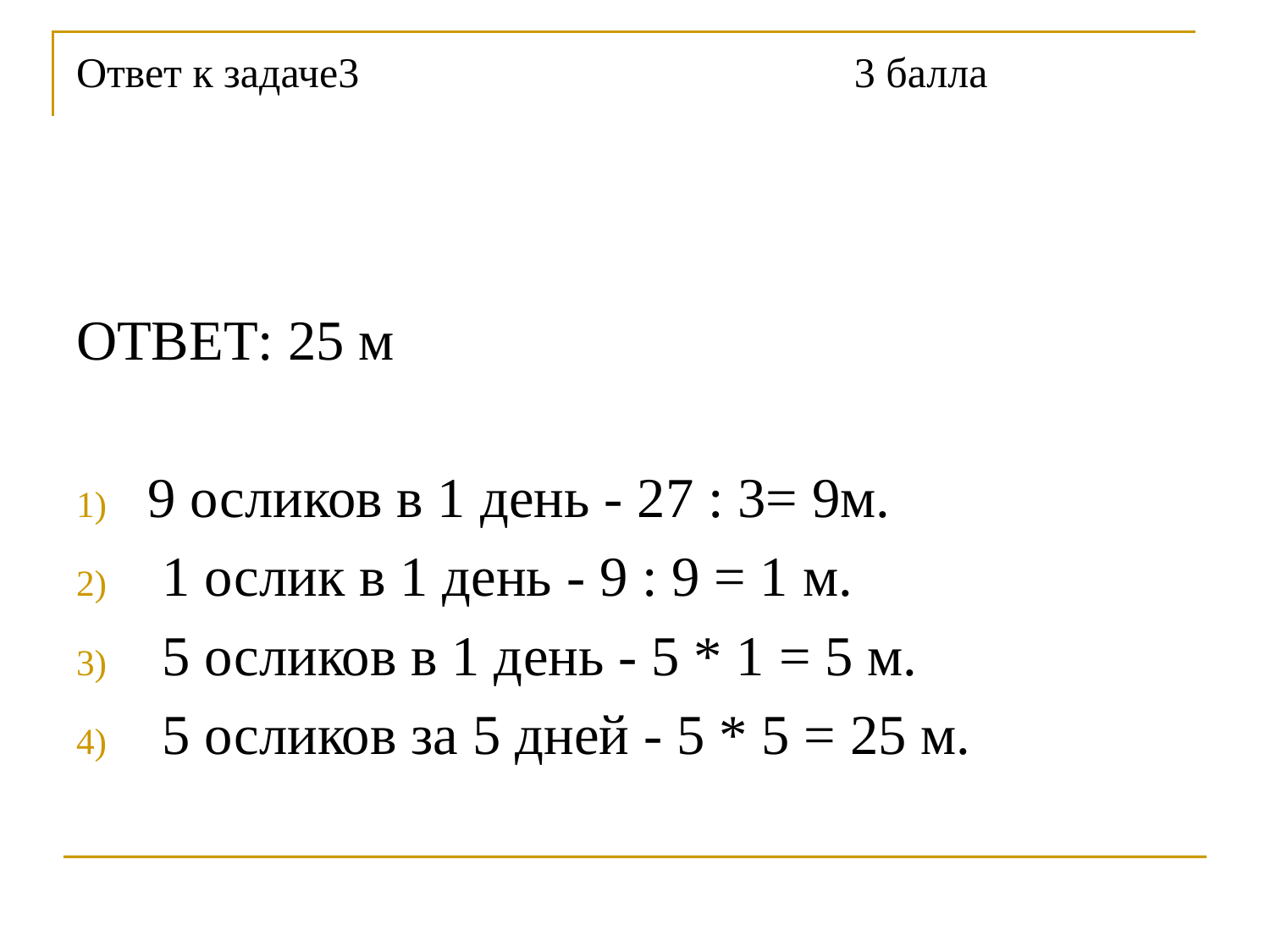

# Ответ к задаче3  к задаче 1                            3 балла

ОТВЕТ: 25 м

9 осликов в 1 день - 27 : 3= 9м.
 1 ослик в 1 день - 9 : 9 = 1 м.
 5 осликов в 1 день - 5 * 1 = 5 м.
 5 осликов за 5 дней - 5 * 5 = 25 м.